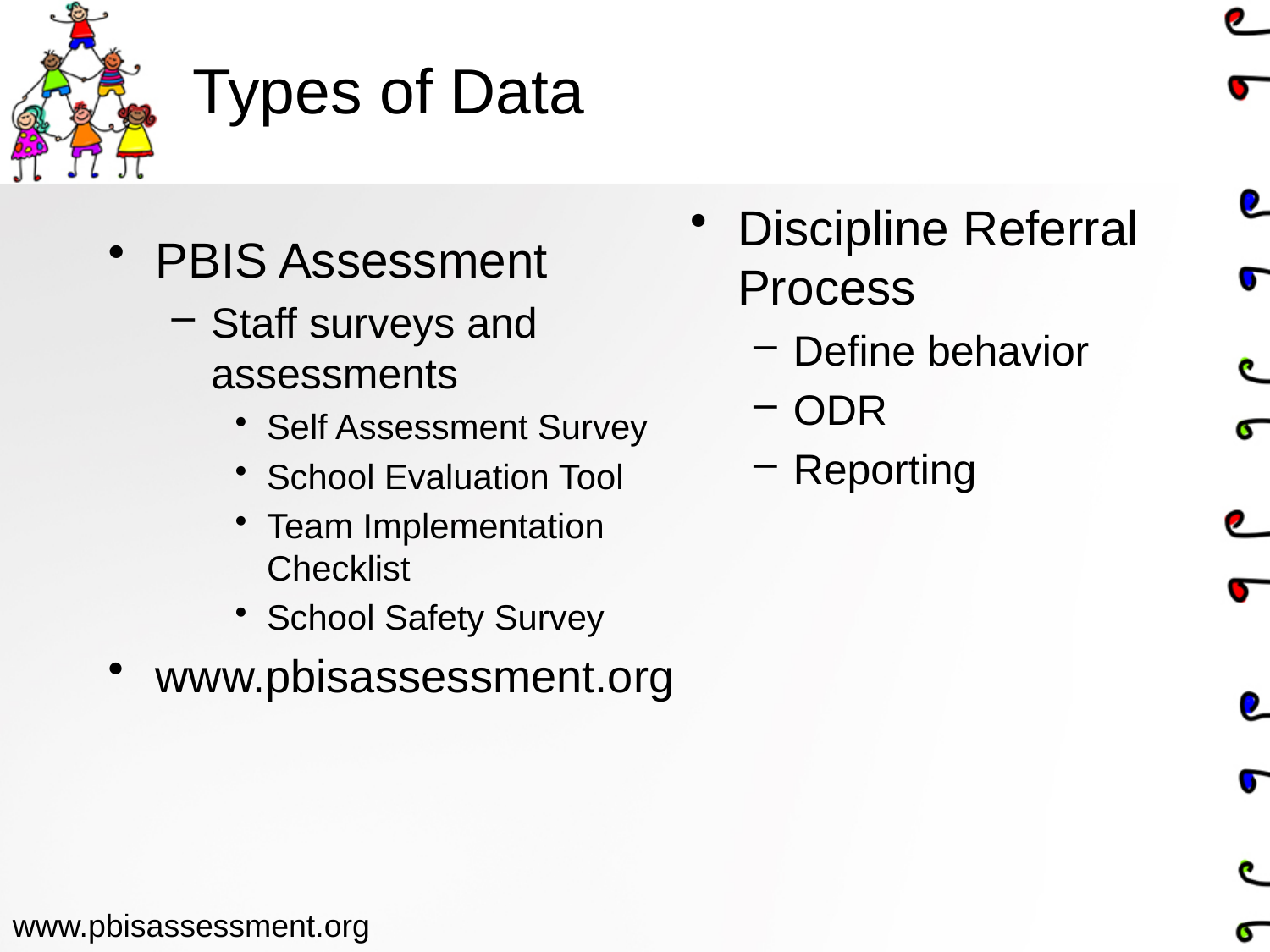

# Types of Data
Discipline Referral Process
Define behavior
ODR
Reporting

PBIS Assessment
Staff surveys and assessments
Self Assessment Survey
School Evaluation Tool
Team Implementation Checklist
School Safety Survey
www.pbisassessment.org
www.pbisassessment.org